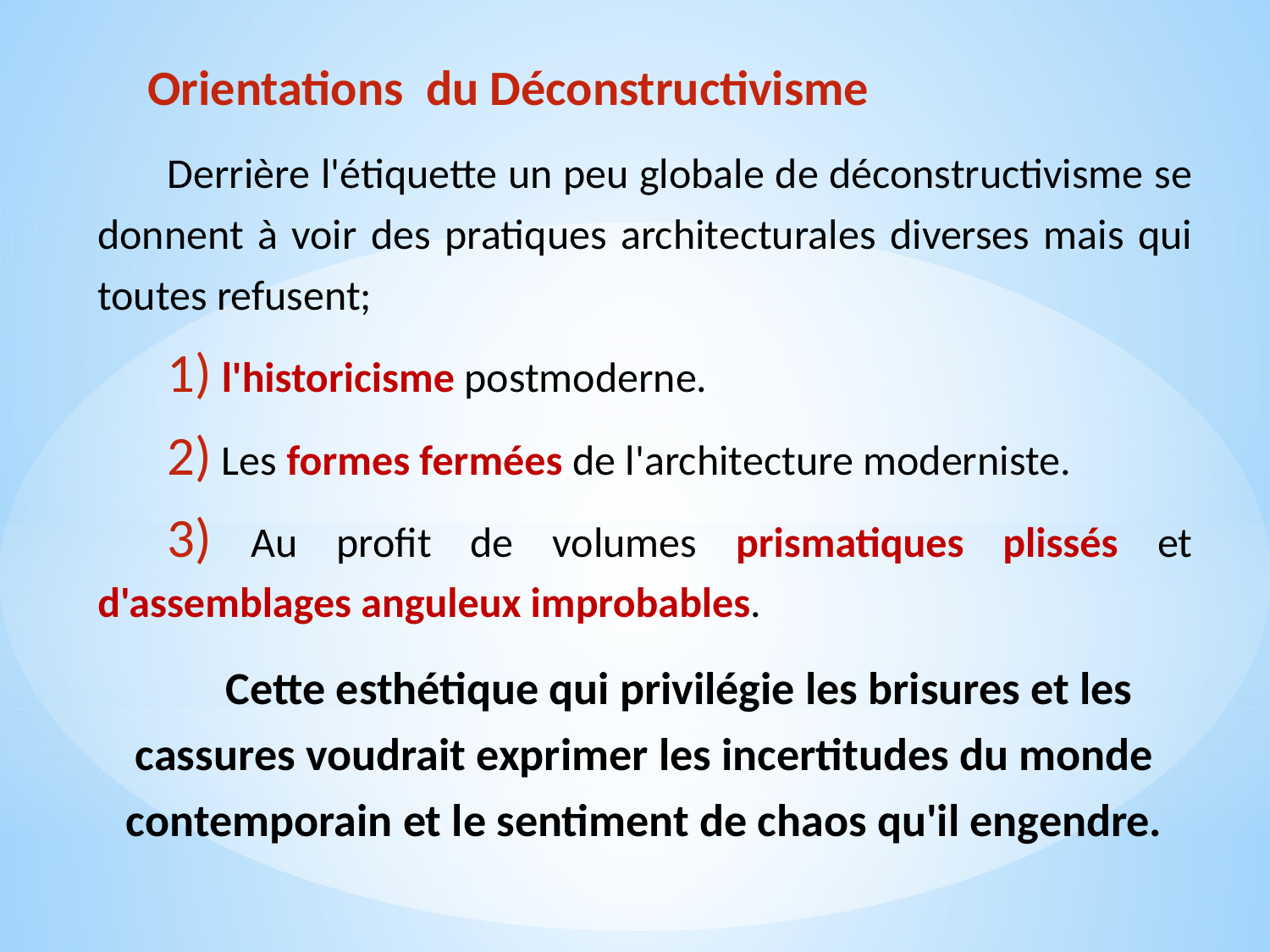

Orientations  du Déconstructivisme
Derrière l'étiquette un peu globale de déconstructivisme se donnent à voir des pratiques architecturales diverses mais qui toutes refusent;
 l'historicisme postmoderne.
 Les formes fermées de l'architecture moderniste.
 Au profit de volumes prismatiques plissés et d'assemblages anguleux improbables.
Cette esthétique qui privilégie les brisures et les cassures voudrait exprimer les incertitudes du monde contemporain et le sentiment de chaos qu'il engendre.